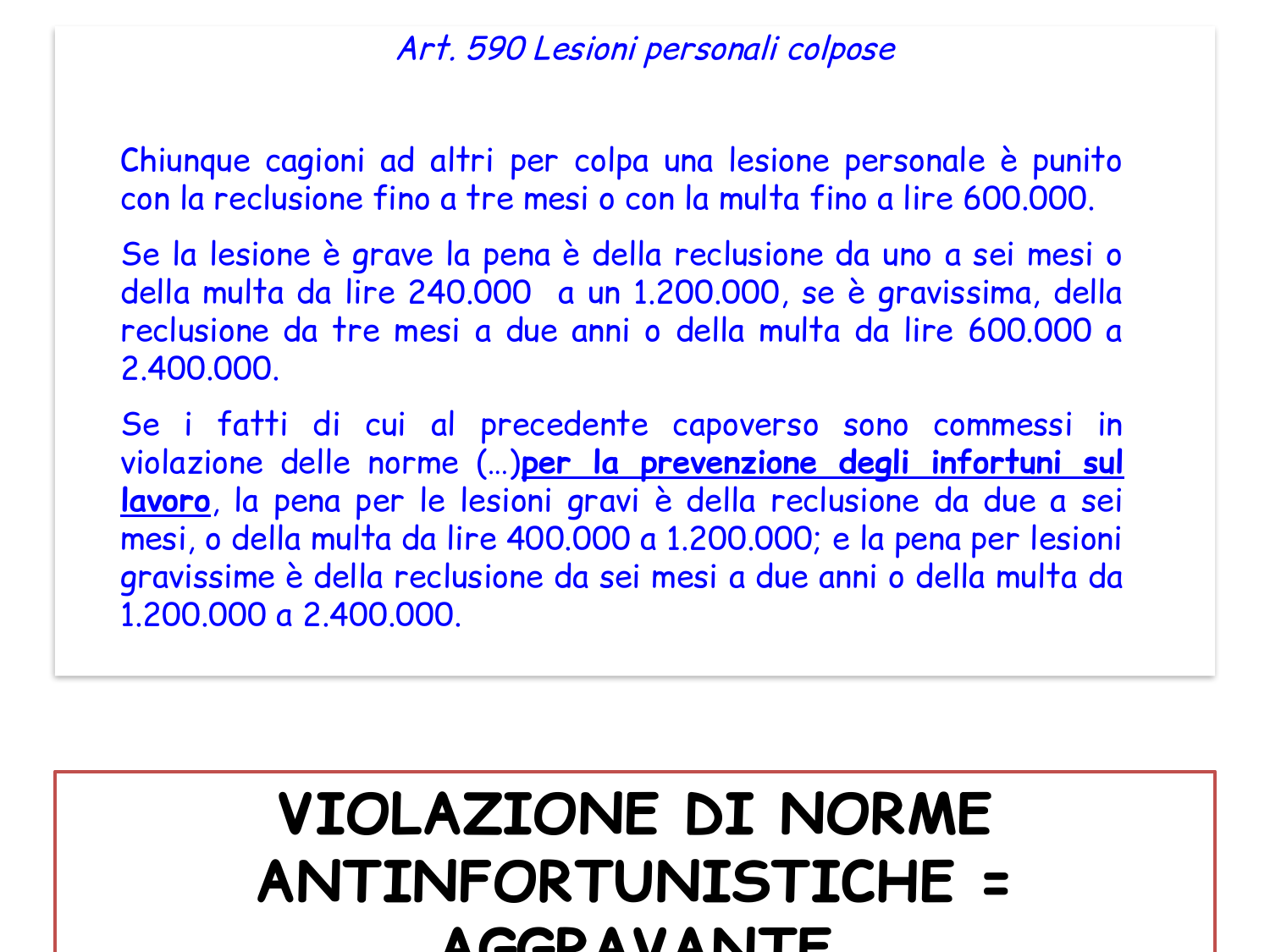

Art. 590 Lesioni personali colpose

Chiunque cagioni ad altri per colpa una lesione personale è punito con la reclusione fino a tre mesi o con la multa fino a lire 600.000.
Se la lesione è grave la pena è della reclusione da uno a sei mesi o della multa da lire 240.000  a un 1.200.000, se è gravissima, della reclusione da tre mesi a due anni o della multa da lire 600.000 a 2.400.000.
Se i fatti di cui al precedente capoverso sono commessi in violazione delle norme (…)per la prevenzione degli infortuni sul lavoro, la pena per le lesioni gravi è della reclusione da due a sei mesi, o della multa da lire 400.000 a 1.200.000; e la pena per lesioni gravissime è della reclusione da sei mesi a due anni o della multa da 1.200.000 a 2.400.000.
violazione di norme antinfortunistiche = aggravante